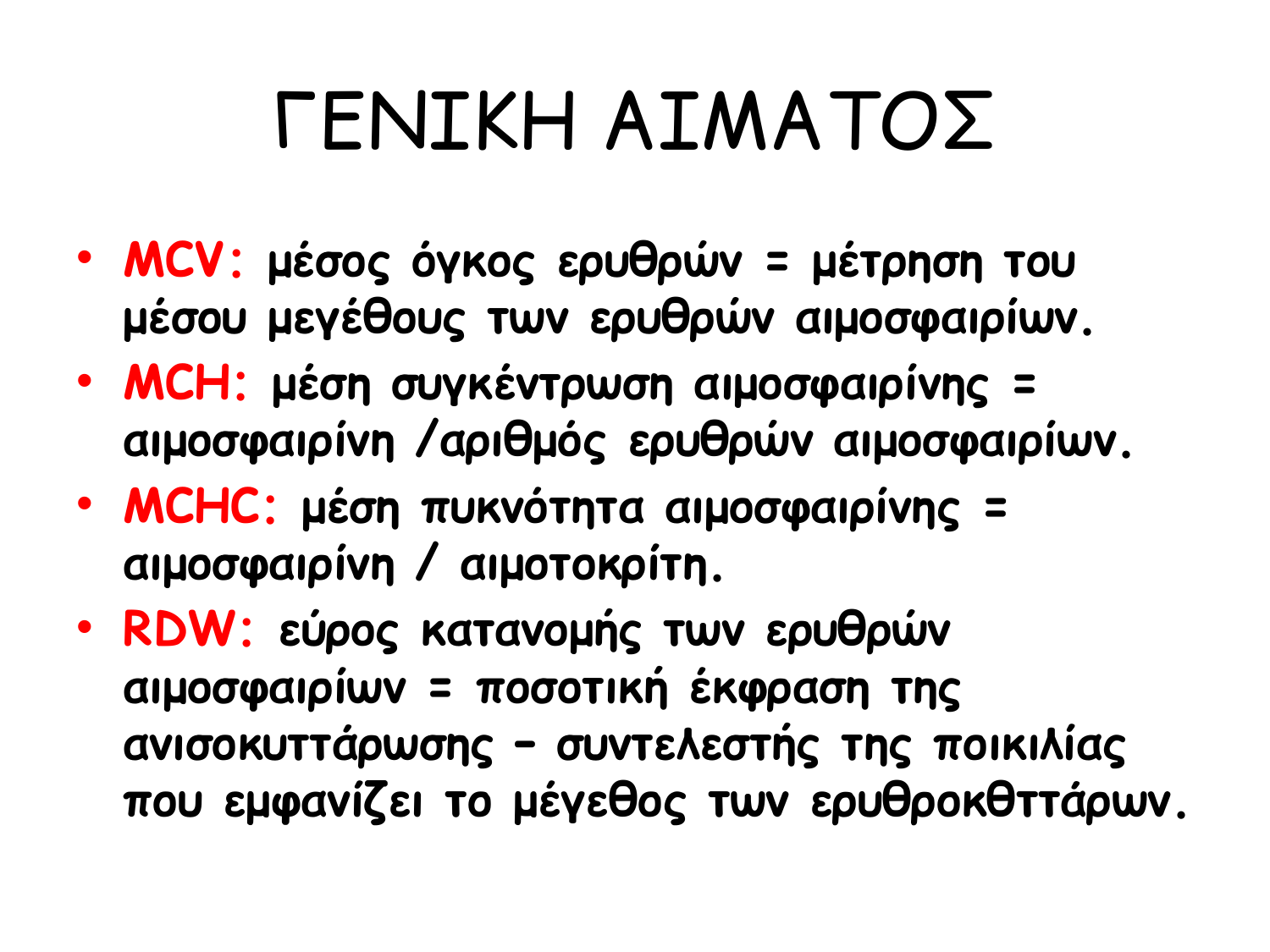

# ΓΕΝΙΚΗ ΑΙΜΑΤΟΣ
MCV: μέσος όγκος ερυθρών = μέτρηση του μέσου μεγέθους των ερυθρών αιμοσφαιρίων.
MCH: μέση συγκέντρωση αιμοσφαιρίνης = αιμοσφαιρίνη /αριθμός ερυθρών αιμοσφαιρίων.
MCHC: μέση πυκνότητα αιμοσφαιρίνης = αιμοσφαιρίνη / αιμοτοκρίτη.
RDW: εύρος κατανομής των ερυθρών αιμοσφαιρίων = ποσοτική έκφραση της ανισοκυττάρωσης – συντελεστής της ποικιλίας που εμφανίζει το μέγεθος των ερυθροκθττάρων.